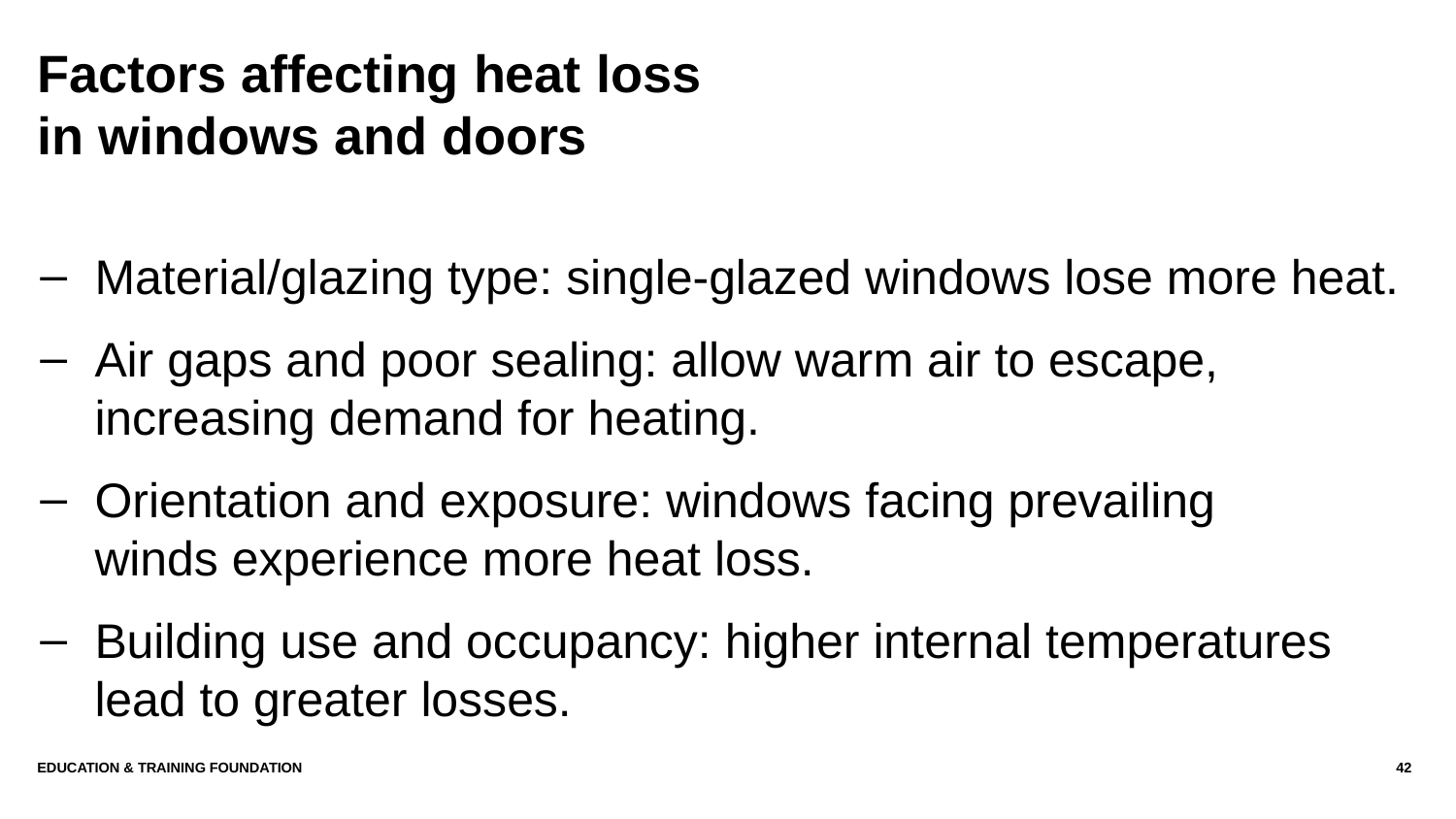

# Factors affecting heat loss in windows and doors
Material/glazing type: single-glazed windows lose more heat.
Air gaps and poor sealing: allow warm air to escape,
increasing demand for heating.
Orientation and exposure: windows facing prevailing
winds experience more heat loss.
Building use and occupancy: higher internal temperatures
lead to greater losses.

Education & Training Foundation
42